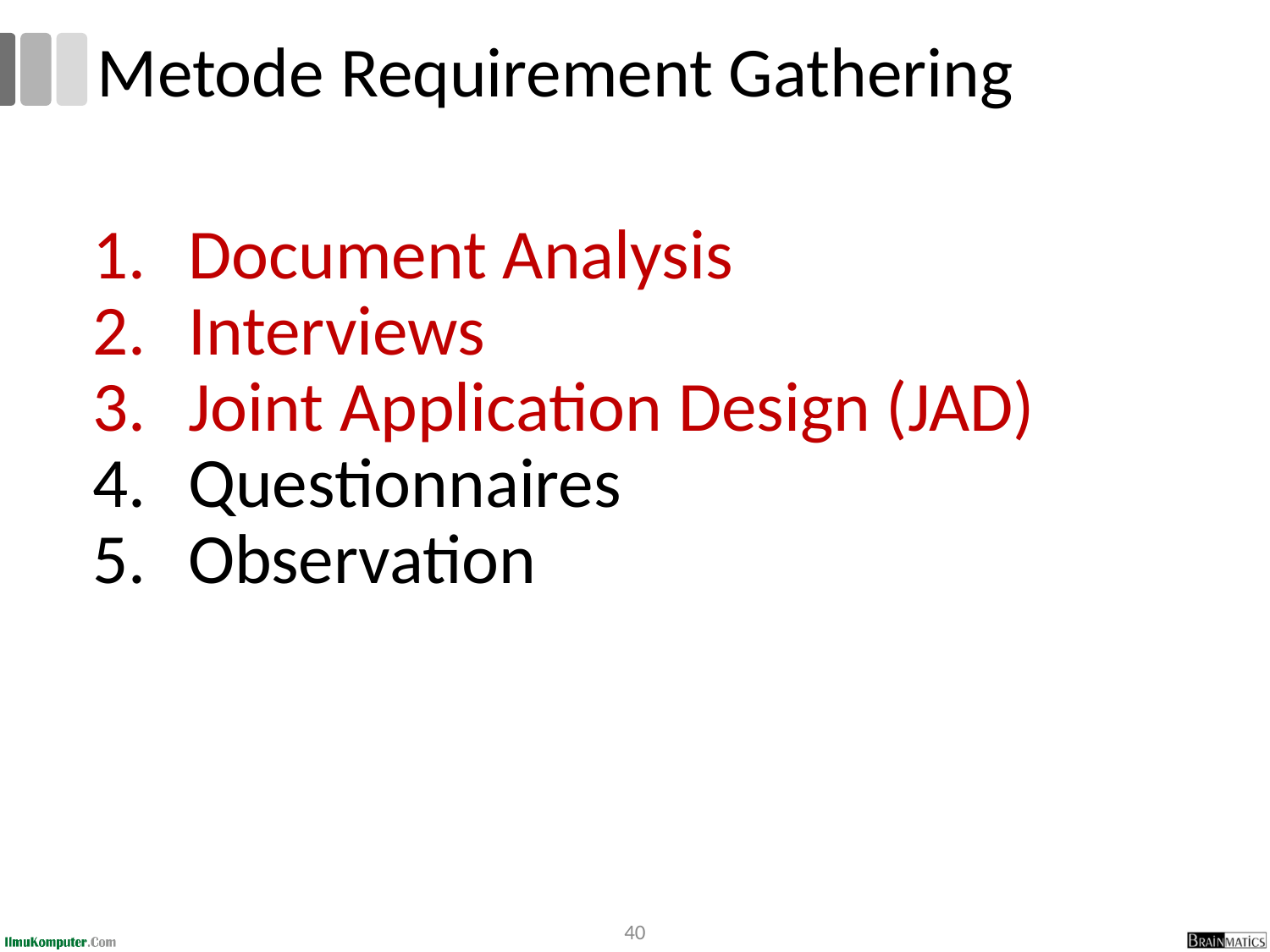

# Metode Requirement Gathering
Document Analysis
Interviews
Joint Application Design (JAD)
Questionnaires
Observation

40